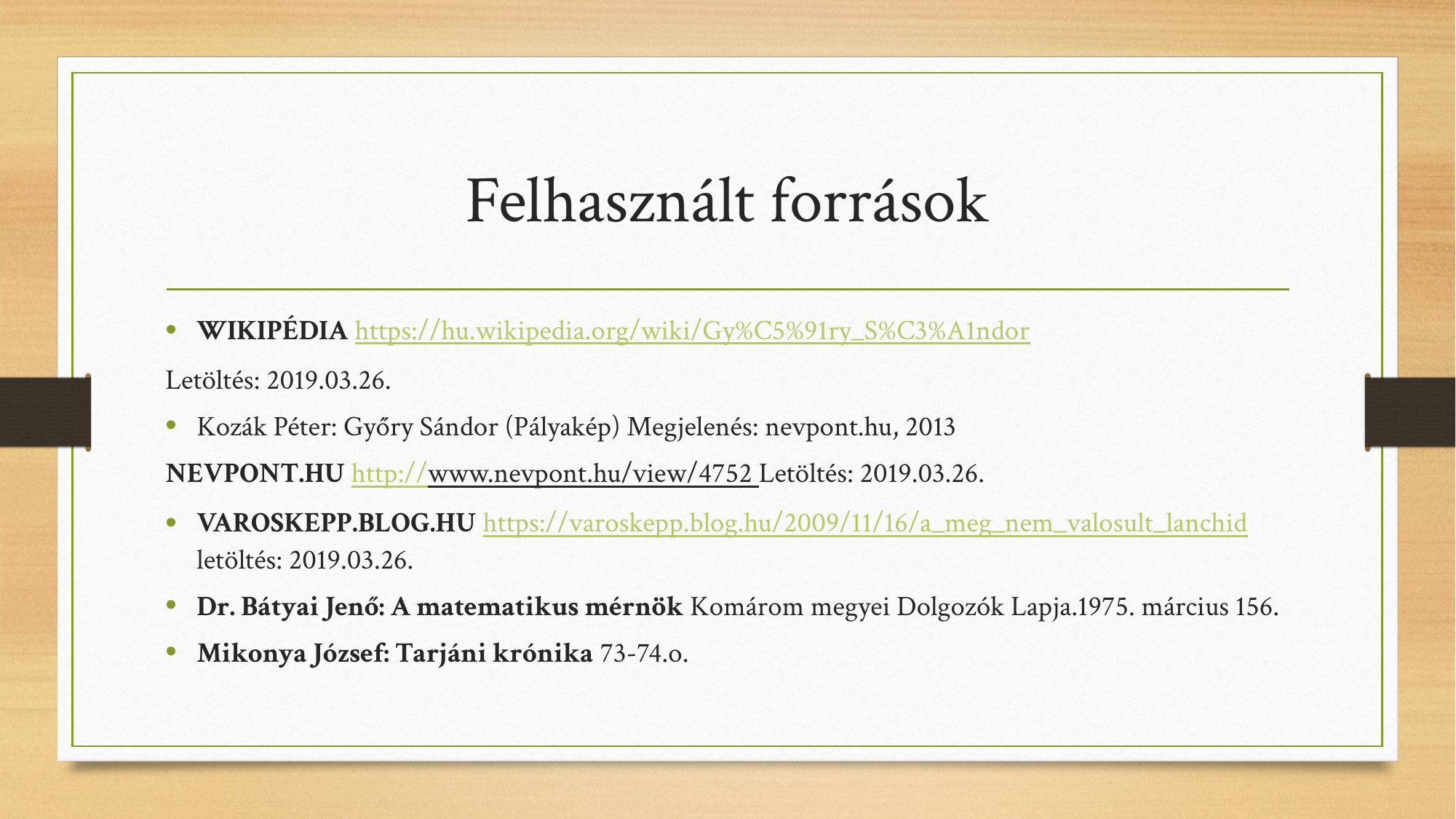

# Felhasznált források
WIKIPÉDIA https://hu.wikipedia.org/wiki/Gy%C5%91ry_S%C3%A1ndor
Letöltés: 2019.03.26.
Kozák Péter: Győry Sándor (Pályakép) Megjelenés: nevpont.hu, 2013
NEVPONT.HU http://www.nevpont.hu/view/4752 Letöltés: 2019.03.26.
VAROSKEPP.BLOG.HU https://varoskepp.blog.hu/2009/11/16/a_meg_nem_valosult_lanchid letöltés: 2019.03.26.
Dr. Bátyai Jenő: A matematikus mérnök Komárom megyei Dolgozók Lapja.1975. március 156.
Mikonya József: Tarjáni krónika 73-74.o.